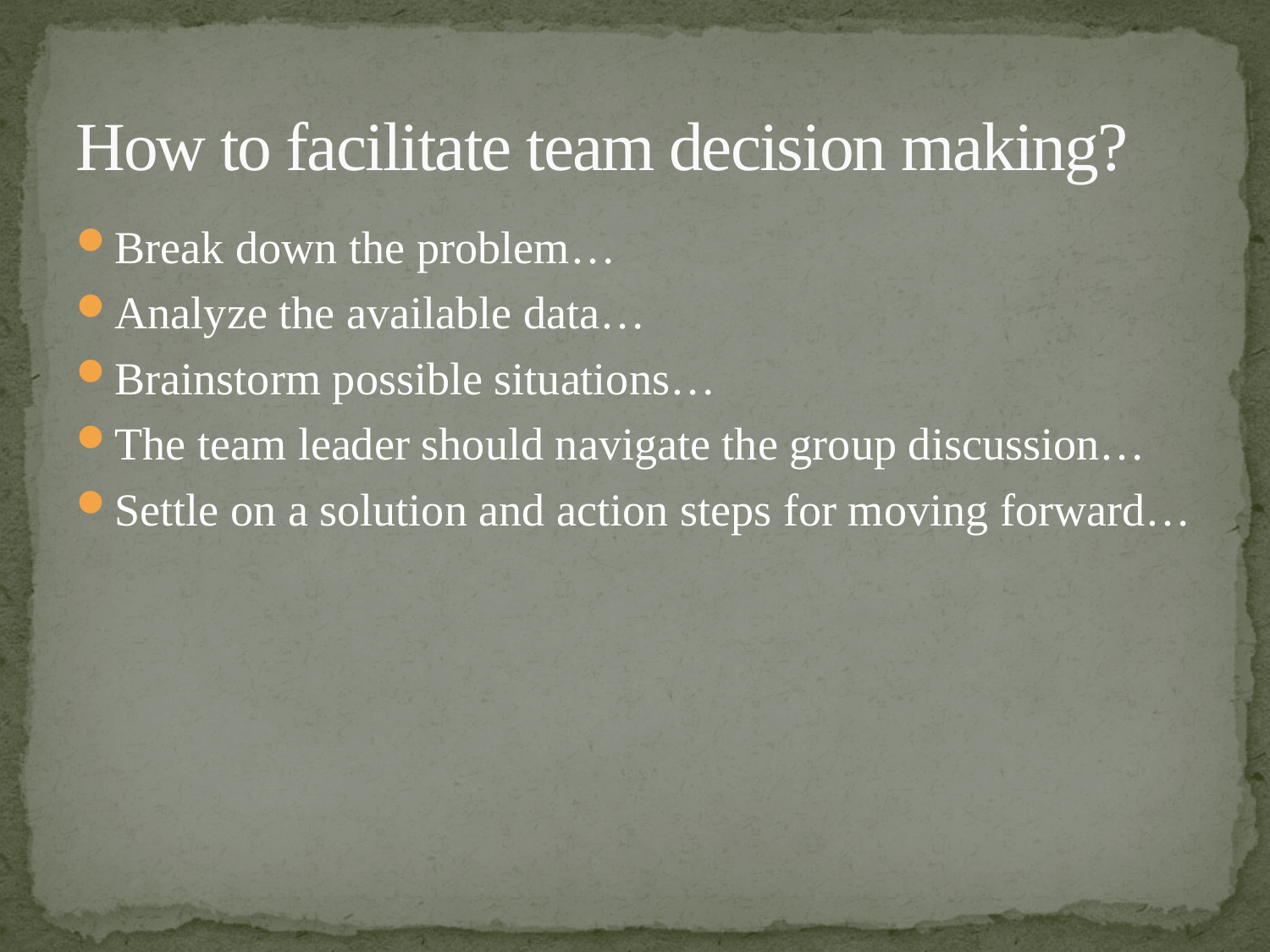

# How to facilitate team decision making?
Break down the problem…
Analyze the available data…
Brainstorm possible situations…
The team leader should navigate the group discussion…
Settle on a solution and action steps for moving forward…